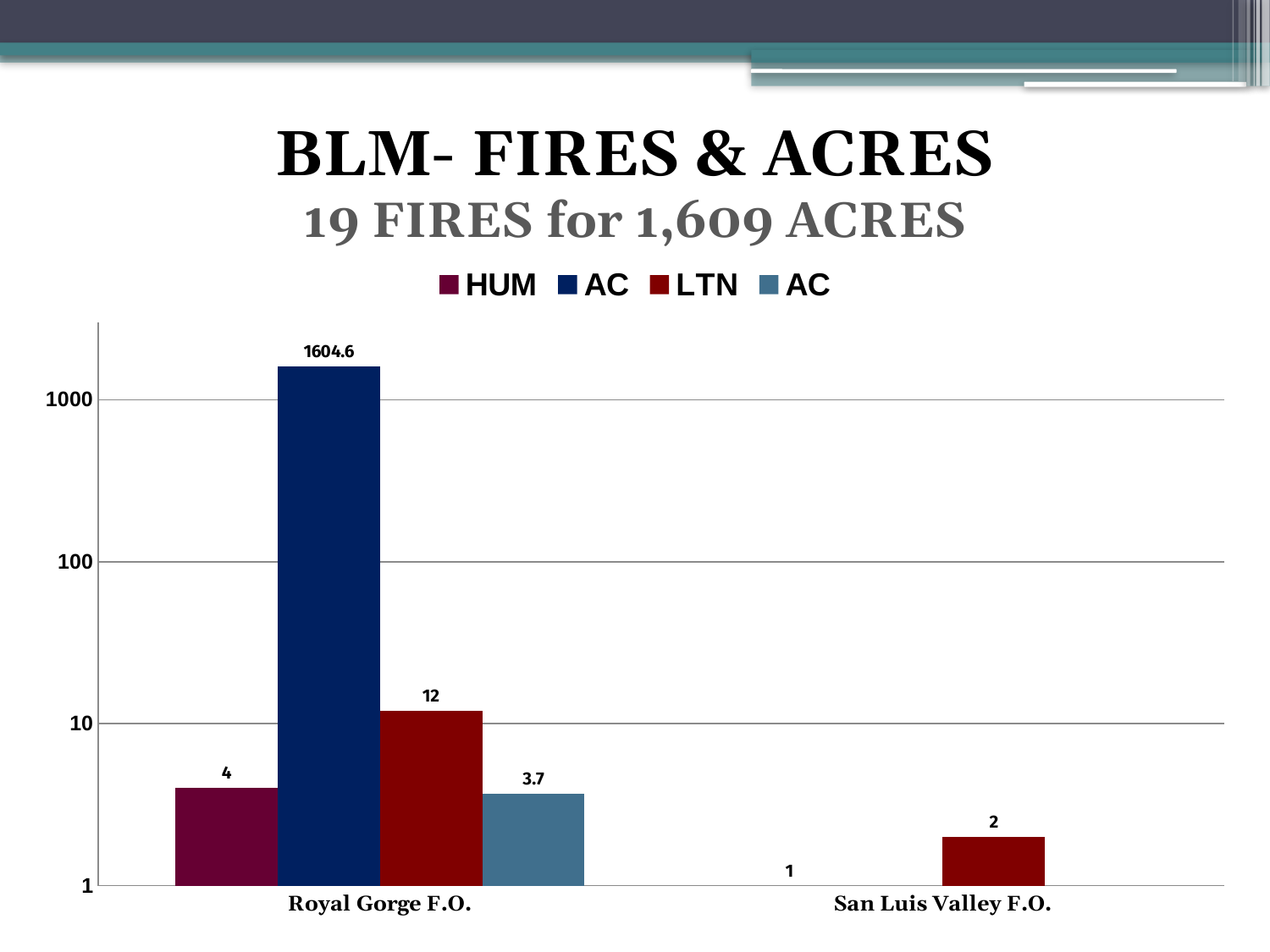

BLM- FIRES & ACRES
19 FIRES for 1,609 ACRES

### Chart

| Category | HUM | AC | LTN | AC |
|---|---|---|---|---|
| Royal Gorge F.O. | 4.0 | 1604.6 | 12.0 | 3.7 |
| San Luis Valley F.O. | 1.0 | 0.1 | 2.0 | 0.2 |